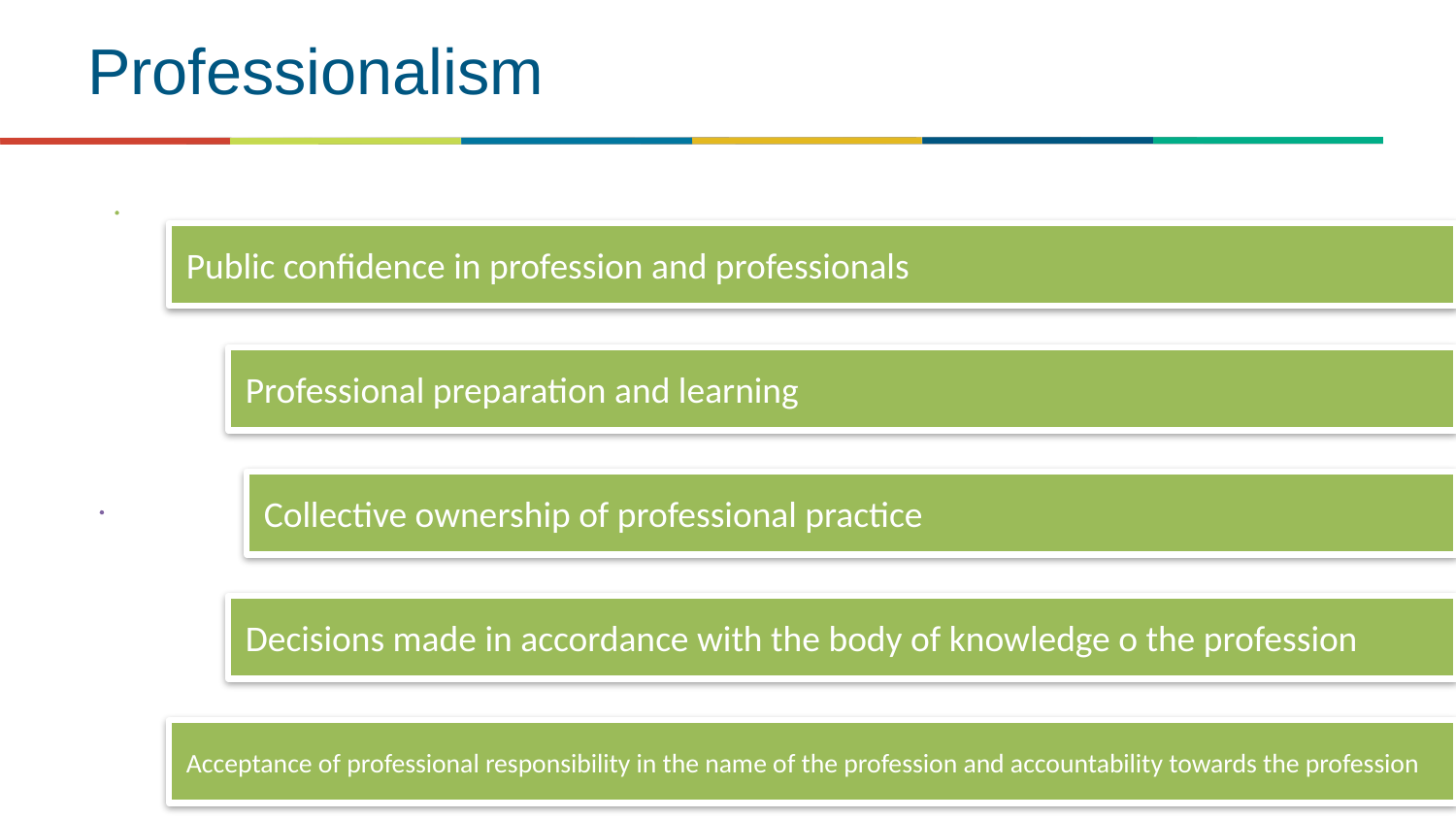

# Professionalism
Public confidence in profession and professionals
Professional preparation and learning
Collective ownership of professional practice
Acceptance of professional responsibility in the name of the profession and accountability towards the profession
Decisions made in accordance with the body of knowledge o the profession